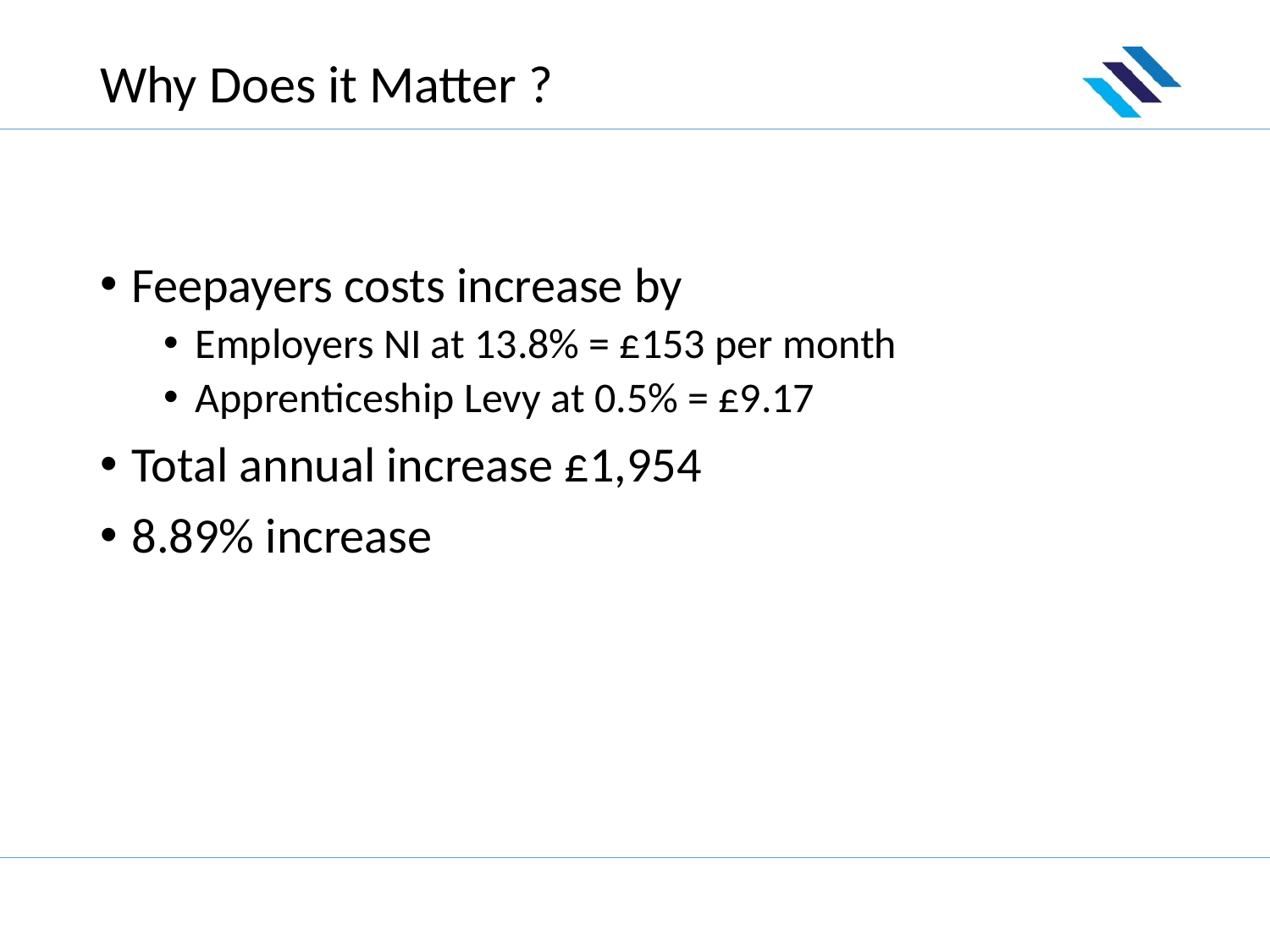

# Why Does it Matter ?
Feepayers costs increase by
Employers NI at 13.8% = £153 per month
Apprenticeship Levy at 0.5% = £9.17
Total annual increase £1,954
8.89% increase